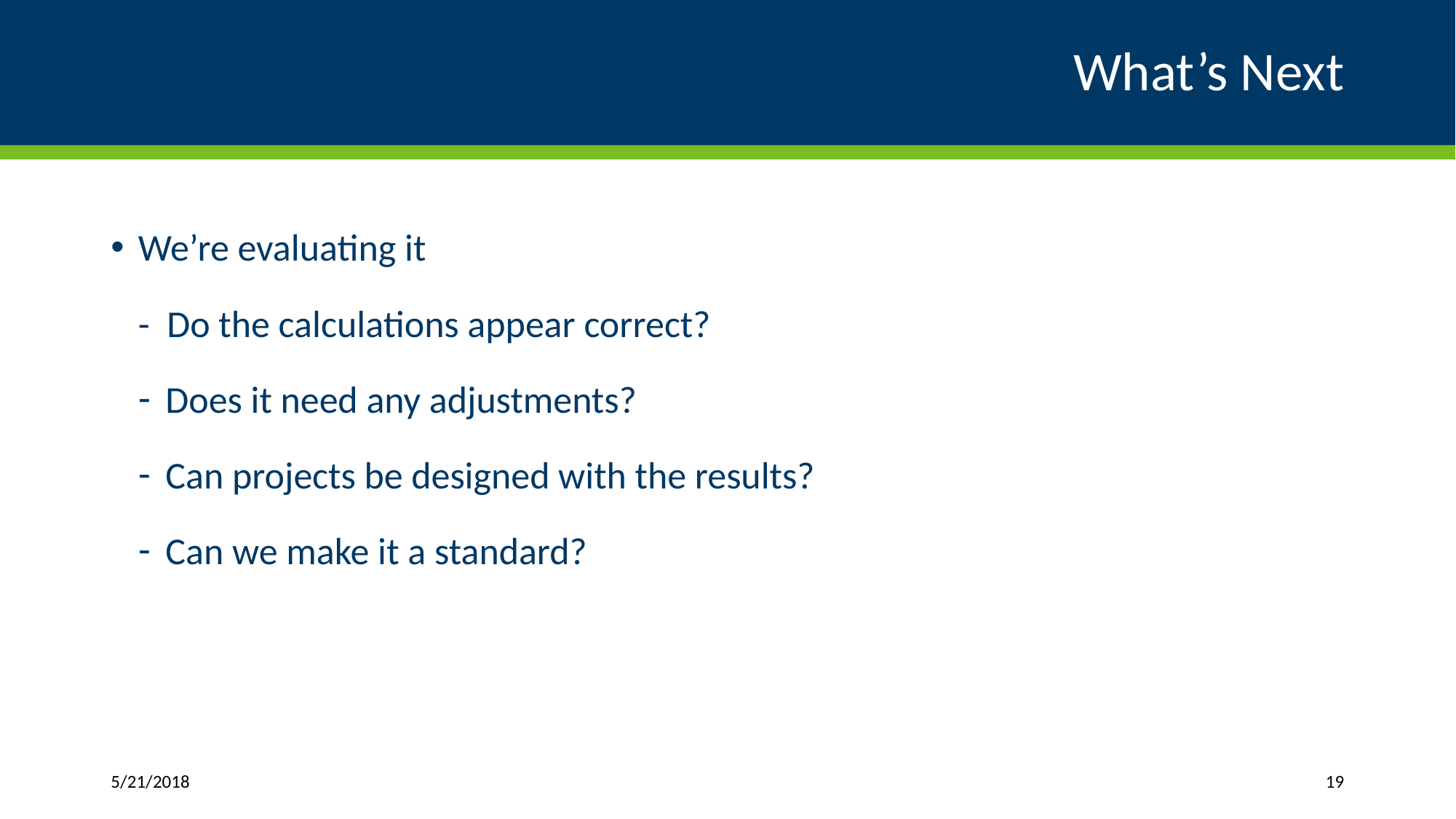

# What’s Next
We’re evaluating it
-  Do the calculations appear correct?
Does it need any adjustments?
Can projects be designed with the results?
Can we make it a standard?

5/21/2018
19